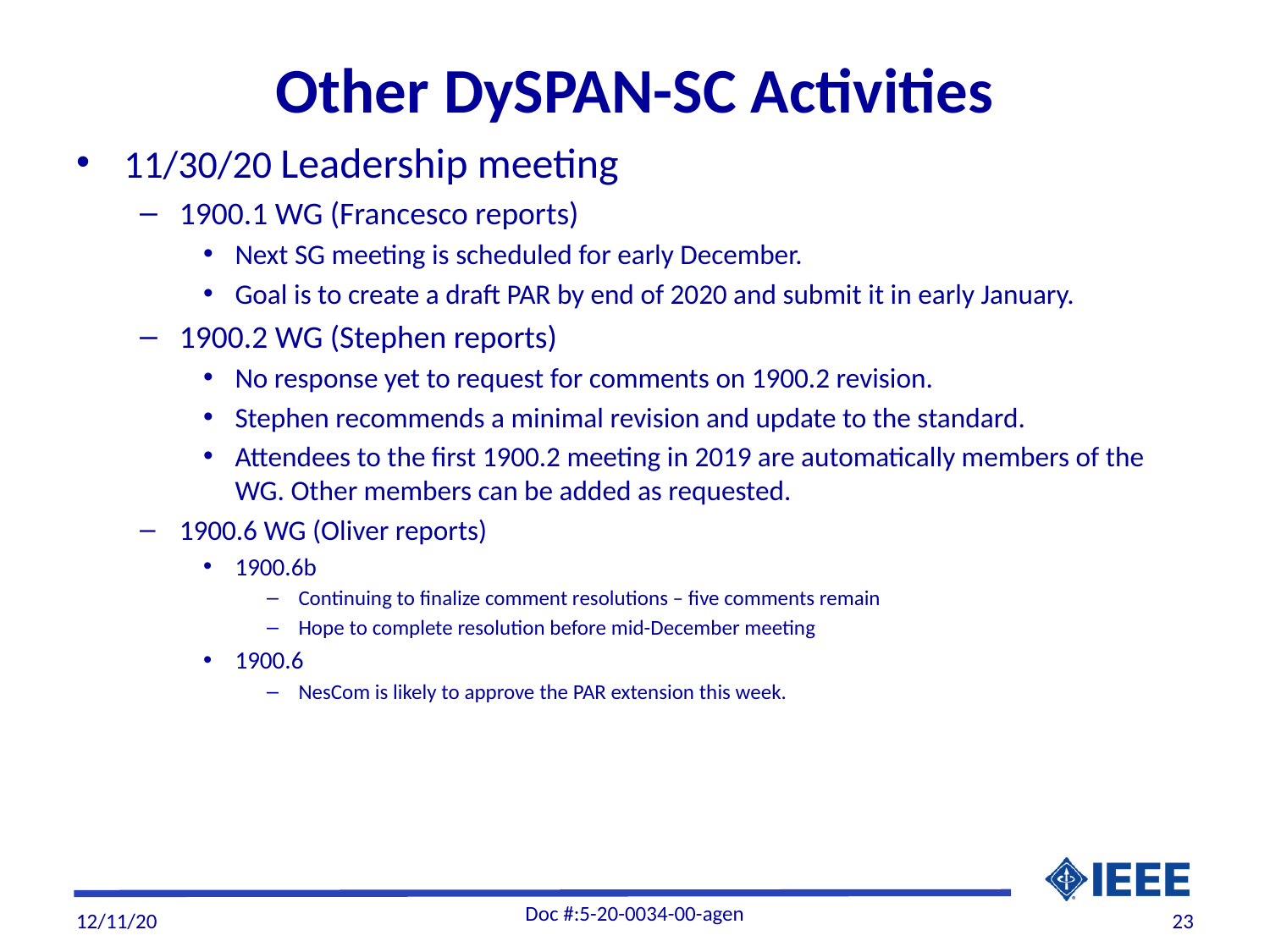

# Other DySPAN-SC Activities
11/30/20 Leadership meeting
1900.1 WG (Francesco reports)
Next SG meeting is scheduled for early December.
Goal is to create a draft PAR by end of 2020 and submit it in early January.
1900.2 WG (Stephen reports)
No response yet to request for comments on 1900.2 revision.
Stephen recommends a minimal revision and update to the standard.
Attendees to the first 1900.2 meeting in 2019 are automatically members of the WG. Other members can be added as requested.
1900.6 WG (Oliver reports)
1900.6b
Continuing to finalize comment resolutions – five comments remain
Hope to complete resolution before mid-December meeting
1900.6
NesCom is likely to approve the PAR extension this week.

Doc #:5-20-0034-00-agen
12/11/20
23